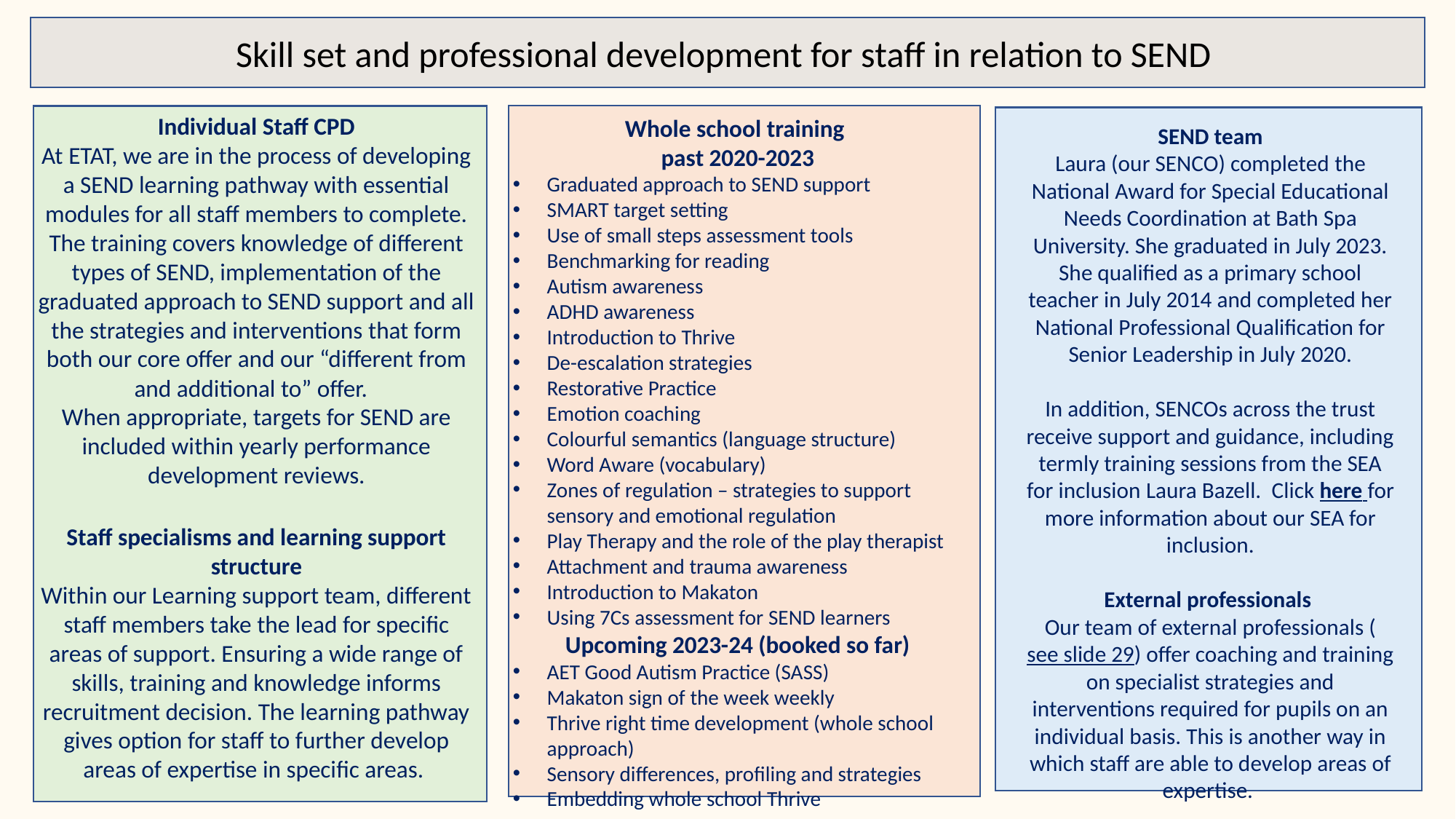

Skill set and professional development for staff in relation to SEND

Individual Staff CPD
At ETAT, we are in the process of developing a SEND learning pathway with essential modules for all staff members to complete. The training covers knowledge of different types of SEND, implementation of the graduated approach to SEND support and all the strategies and interventions that form both our core offer and our “different from and additional to” offer.
When appropriate, targets for SEND are included within yearly performance development reviews.

Staff specialisms and learning support structure
Within our Learning support team, different staff members take the lead for specific areas of support. Ensuring a wide range of skills, training and knowledge informs recruitment decision. The learning pathway gives option for staff to further develop areas of expertise in specific areas.

Whole school training
past 2020-2023
Graduated approach to SEND support
SMART target setting
Use of small steps assessment tools
Benchmarking for reading
Autism awareness
ADHD awareness
Introduction to Thrive
De-escalation strategies
Restorative Practice
Emotion coaching
Colourful semantics (language structure)
Word Aware (vocabulary)
Zones of regulation – strategies to support sensory and emotional regulation
Play Therapy and the role of the play therapist
Attachment and trauma awareness
Introduction to Makaton
Using 7Cs assessment for SEND learners
Upcoming 2023-24 (booked so far)
AET Good Autism Practice (SASS)
Makaton sign of the week weekly
Thrive right time development (whole school approach)
Sensory differences, profiling and strategies
Embedding whole school Thrive
SEND team
Laura (our SENCO) completed the National Award for Special Educational Needs Coordination at Bath Spa University. She graduated in July 2023. She qualified as a primary school teacher in July 2014 and completed her National Professional Qualification for Senior Leadership in July 2020.

In addition, SENCOs across the trust receive support and guidance, including termly training sessions from the SEA for inclusion Laura Bazell.  Click here for more information about our SEA for inclusion.

External professionals
Our team of external professionals (see slide 29) offer coaching and training on specialist strategies and interventions required for pupils on an individual basis. This is another way in which staff are able to develop areas of expertise.